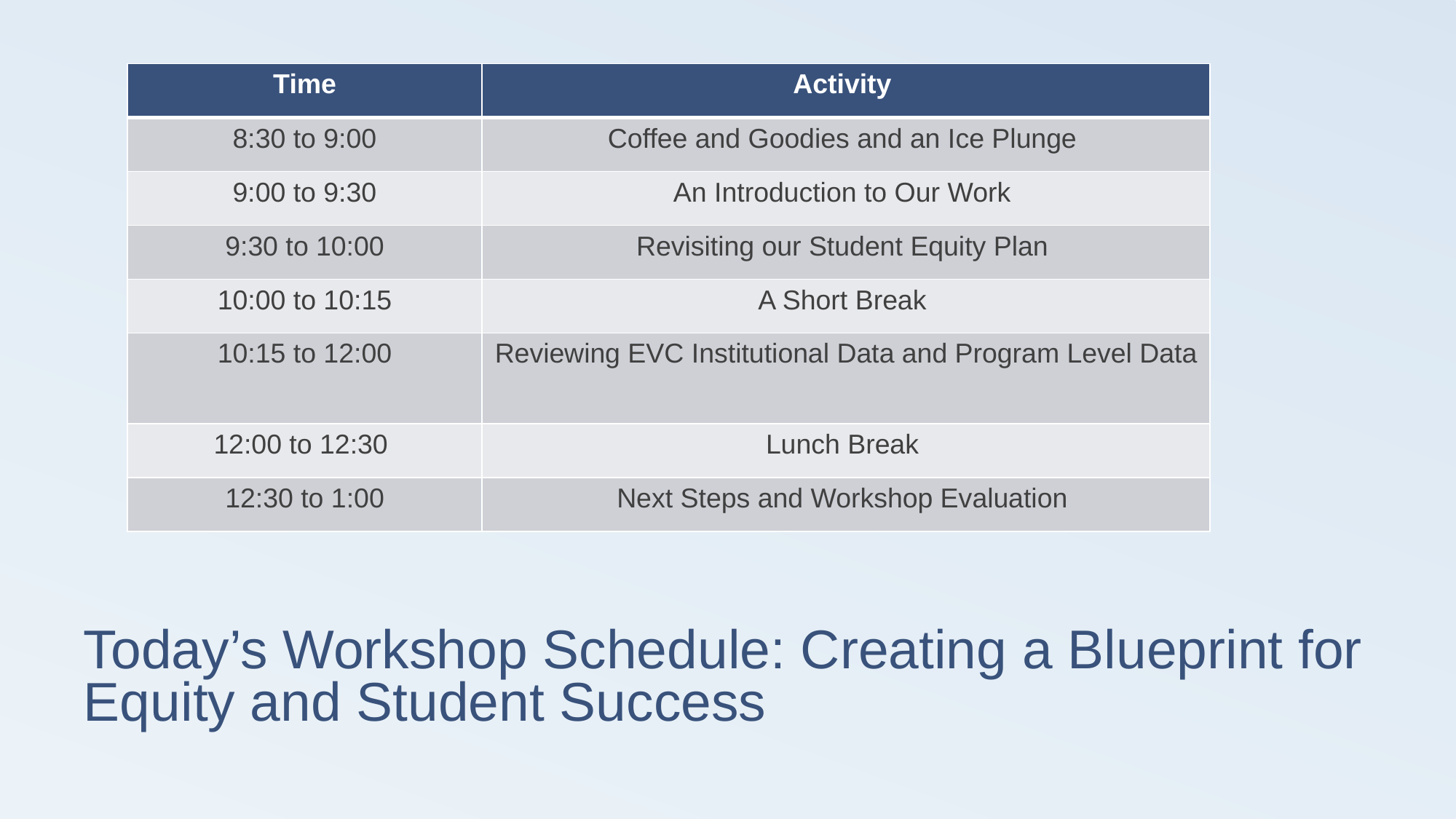

| Time | Activity |
| --- | --- |
| 8:30 to 9:00 | Coffee and Goodies and an Ice Plunge |
| 9:00 to 9:30 | An Introduction to Our Work |
| 9:30 to 10:00 | Revisiting our Student Equity Plan |
| 10:00 to 10:15 | A Short Break |
| 10:15 to 12:00 | Reviewing EVC Institutional Data and Program Level Data |
| 12:00 to 12:30 | Lunch Break |
| 12:30 to 1:00 | Next Steps and Workshop Evaluation |
# Today’s Workshop Schedule: Creating a Blueprint for Equity and Student Success